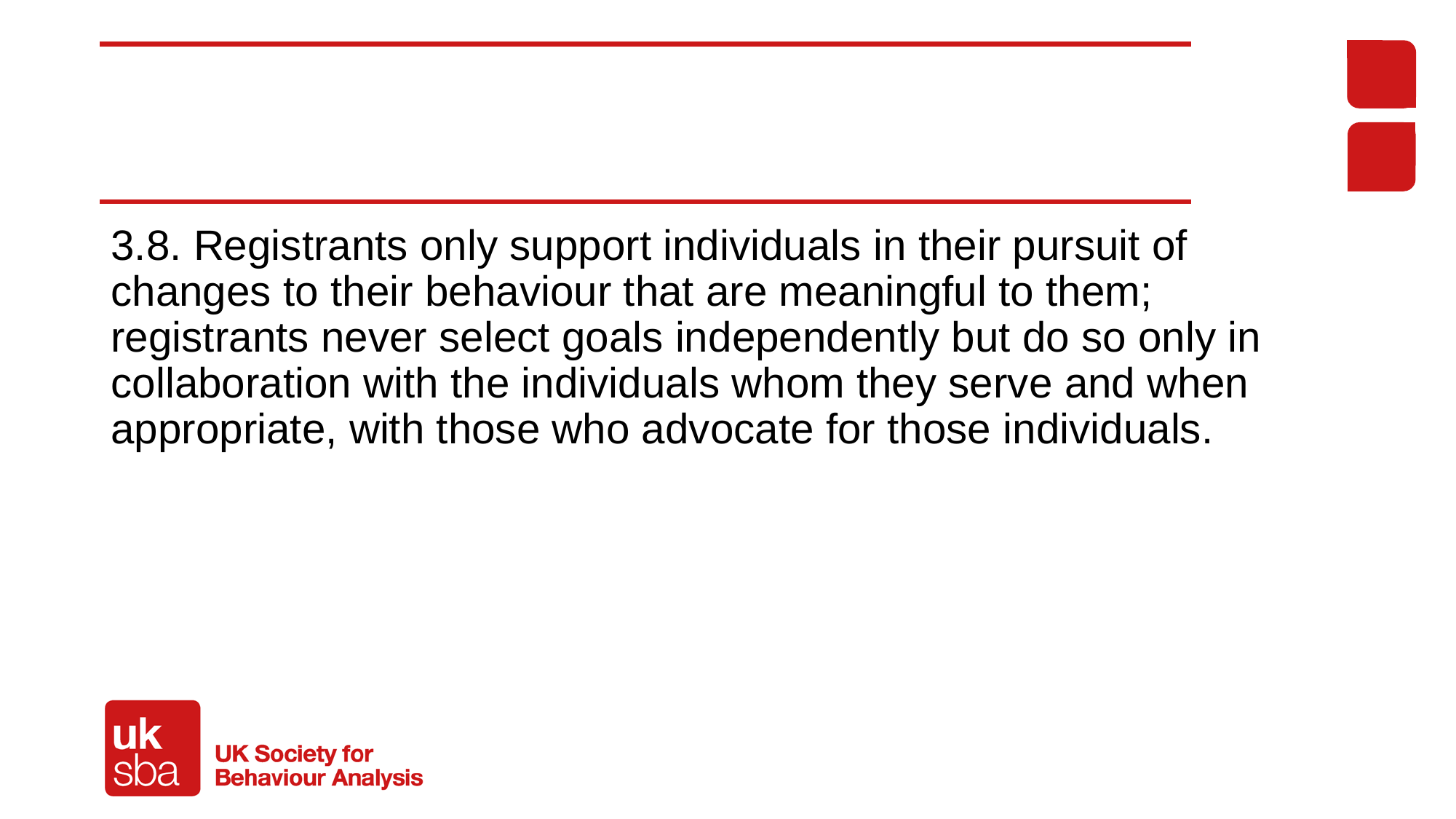

3.8. Registrants only support individuals in their pursuit of changes to their behaviour that are meaningful to them; registrants never select goals independently but do so only in collaboration with the individuals whom they serve and when appropriate, with those who advocate for those individuals.